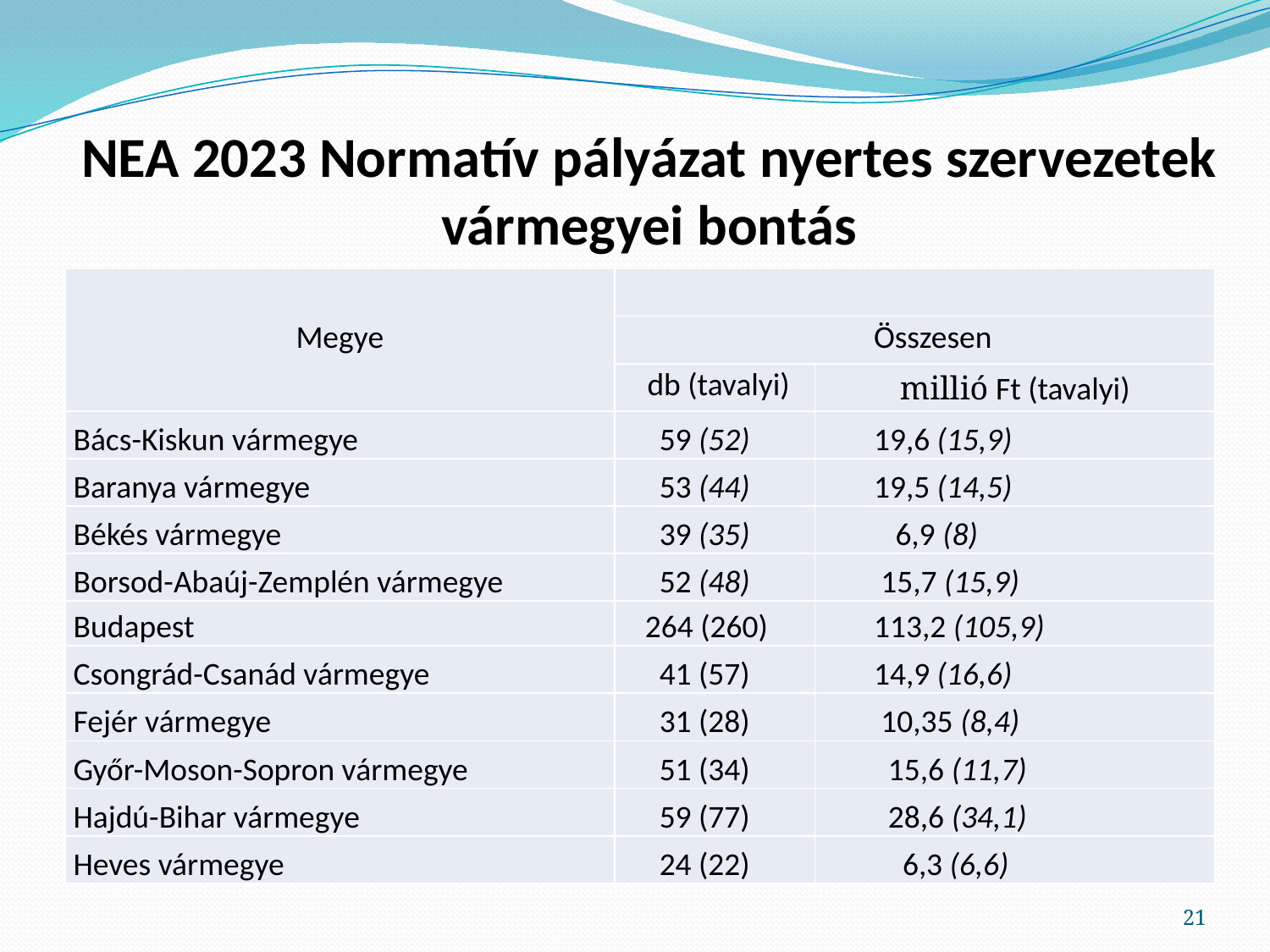

# NEA 2023 Normatív pályázat nyertes szervezetek vármegyei bontás
| Megye |  |  |
| --- | --- | --- |
|  | Összesen |  |
|  | db (tavalyi) | millió Ft (tavalyi) |
| Bács-Kiskun vármegye | 59 (52) | 19,6 (15,9) |
| Baranya vármegye | 53 (44) | 19,5 (14,5) |
| Békés vármegye | 39 (35) | 6,9 (8) |
| Borsod-Abaúj-Zemplén vármegye | 52 (48) | 15,7 (15,9) |
| Budapest | 264 (260) | 113,2 (105,9) |
| Csongrád-Csanád vármegye | 41 (57) | 14,9 (16,6) |
| Fejér vármegye | 31 (28) | 10,35 (8,4) |
| Győr-Moson-Sopron vármegye | 51 (34) | 15,6 (11,7) |
| Hajdú-Bihar vármegye | 59 (77) | 28,6 (34,1) |
| Heves vármegye | 24 (22) | 6,3 (6,6) |
21